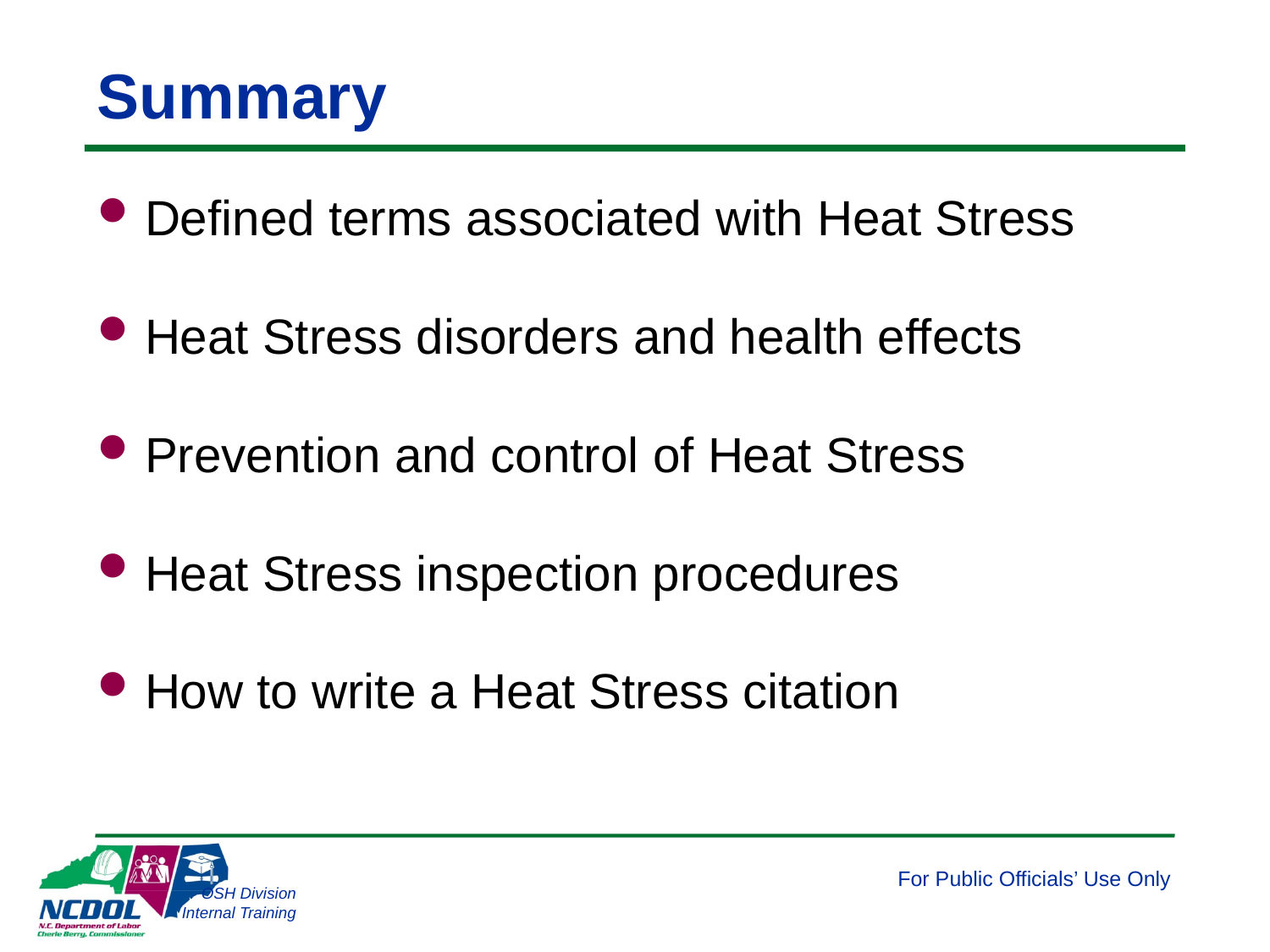

Summary
Defined terms associated with Heat Stress

Heat Stress disorders and health effects

Prevention and control of Heat Stress

Heat Stress inspection procedures

How to write a Heat Stress citation